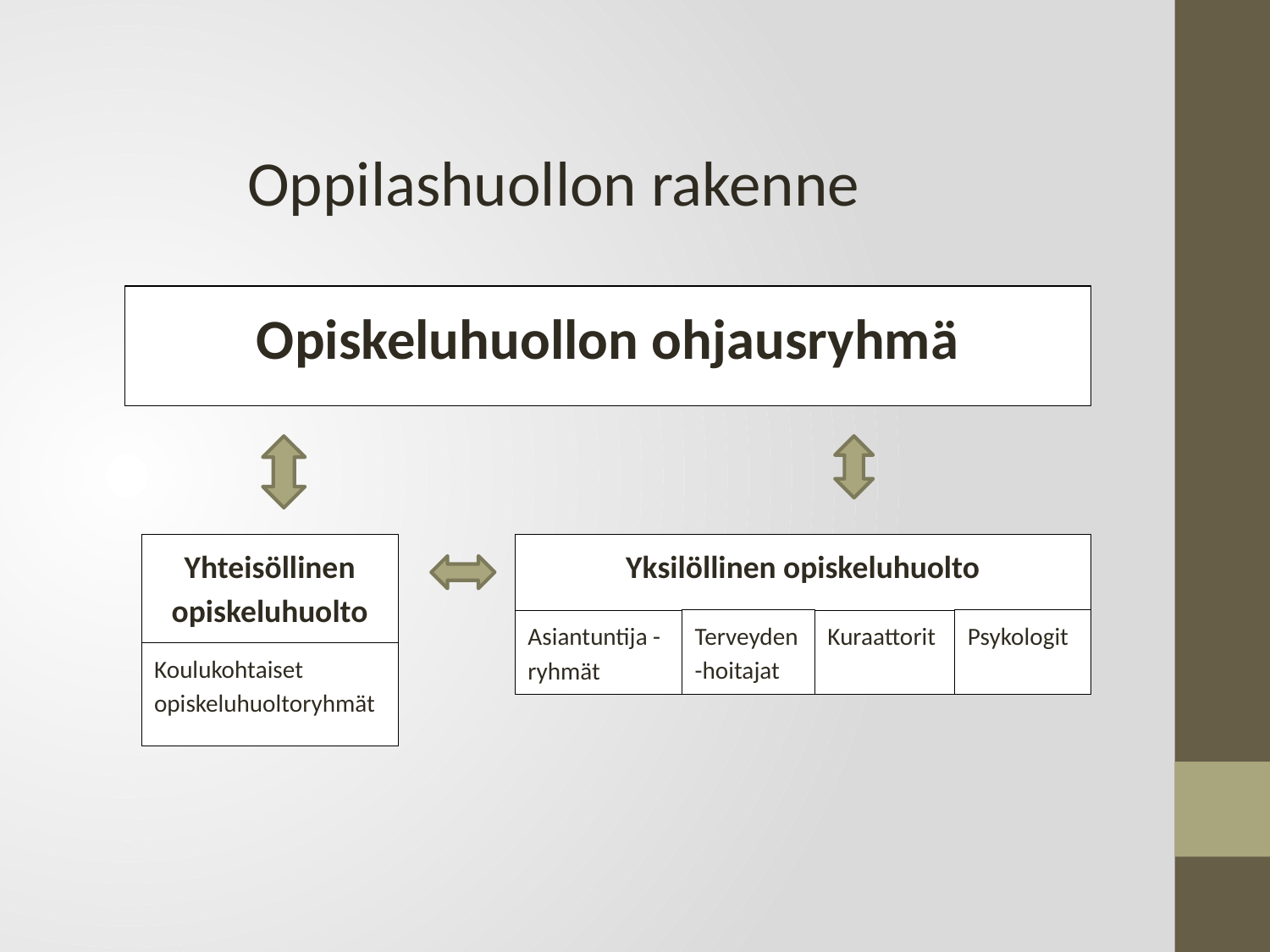

Oppilashuollon rakenne
Opiskeluhuollon ohjausryhmä

Yksilöllinen opiskeluhuolto
Yhteisöllinen opiskeluhuolto

Terveyden-hoitajat
Psykologit
Asiantuntija -ryhmät
Kuraattorit
Koulukohtaiset opiskeluhuoltoryhmät